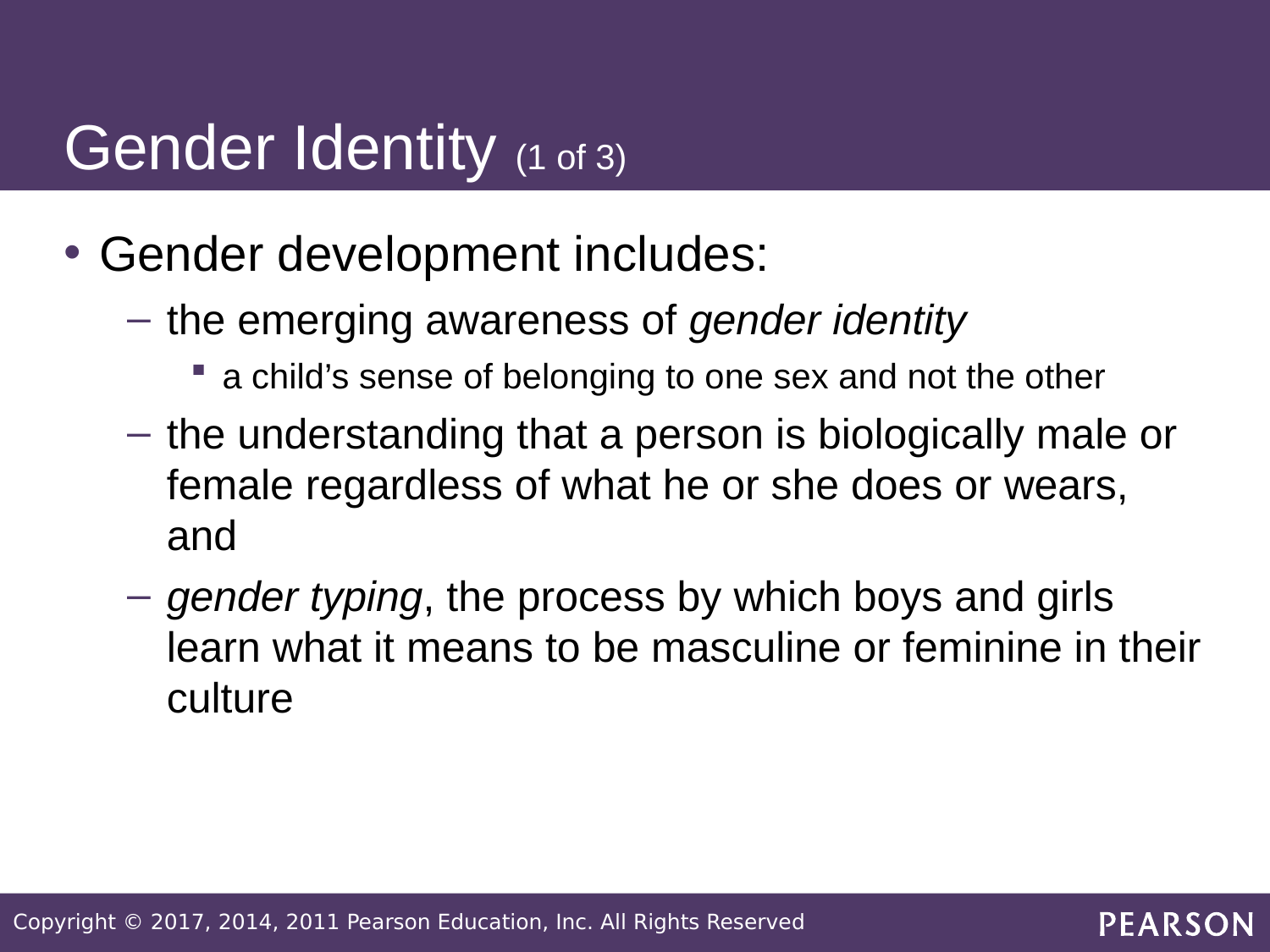

# Gender Identity (1 of 3)
Gender development includes:
the emerging awareness of gender identity
a child’s sense of belonging to one sex and not the other
the understanding that a person is biologically male or female regardless of what he or she does or wears, and
gender typing, the process by which boys and girls learn what it means to be masculine or feminine in their culture